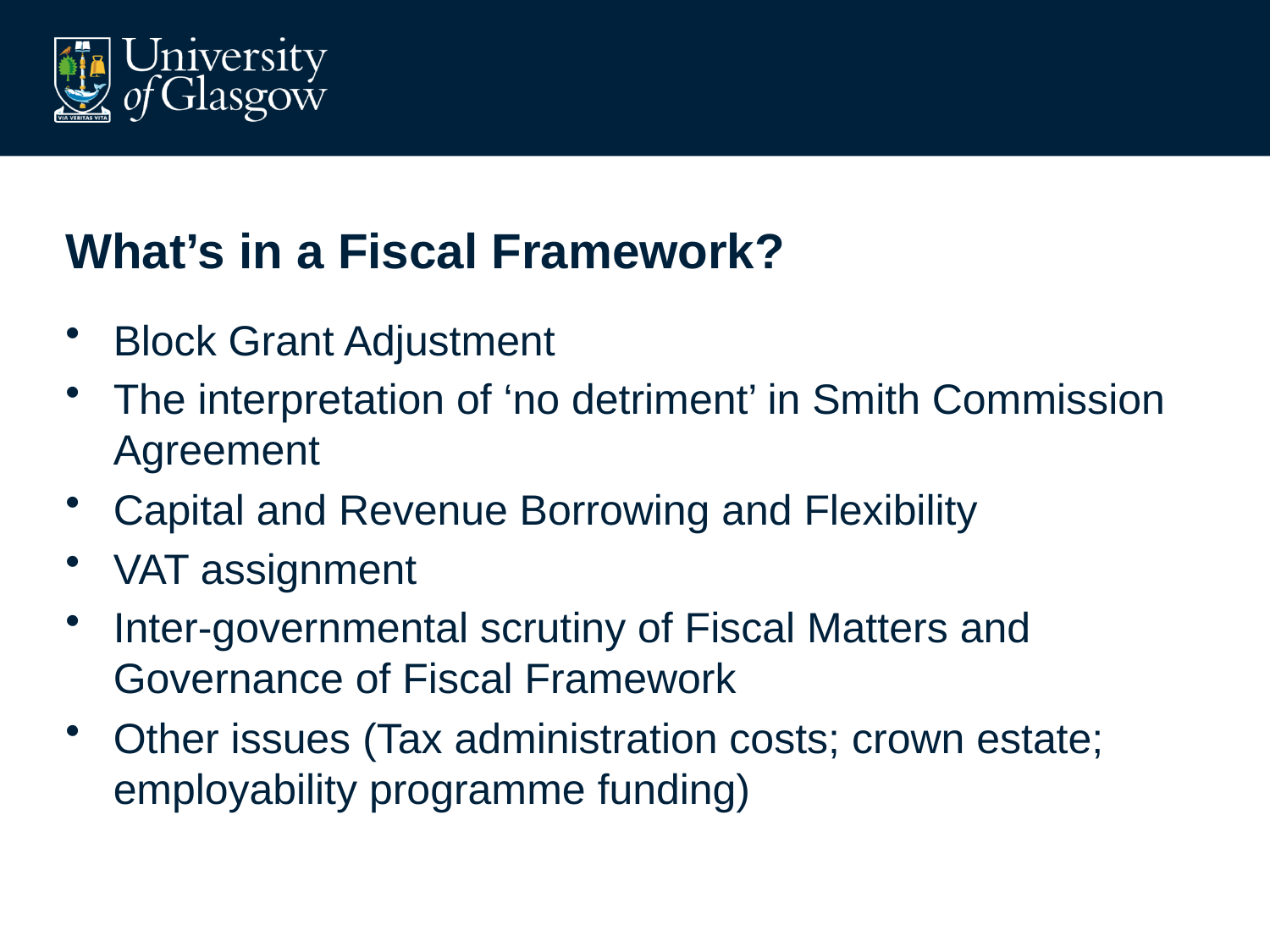

# What’s in a Fiscal Framework?
Block Grant Adjustment
The interpretation of ‘no detriment’ in Smith Commission Agreement
Capital and Revenue Borrowing and Flexibility
VAT assignment
Inter-governmental scrutiny of Fiscal Matters and Governance of Fiscal Framework
Other issues (Tax administration costs; crown estate; employability programme funding)